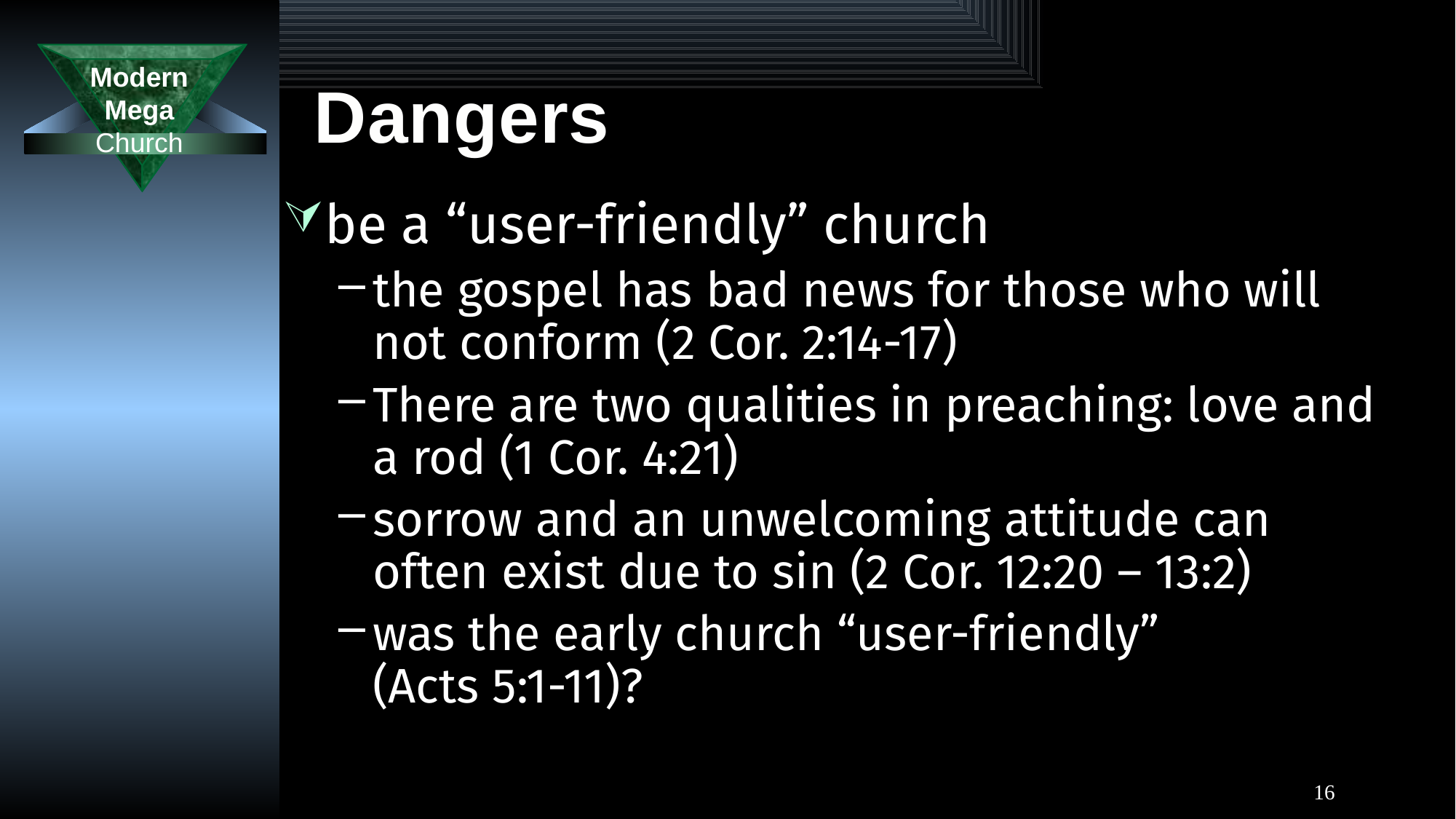

# Dangers
be a “user-friendly” church
the gospel has bad news for those who will not conform (2 Cor. 2:14-17)
There are two qualities in preaching: love and a rod (1 Cor. 4:21)
sorrow and an unwelcoming attitude can often exist due to sin (2 Cor. 12:20 – 13:2)
was the early church “user-friendly”
(Acts 5:1-11)?
16